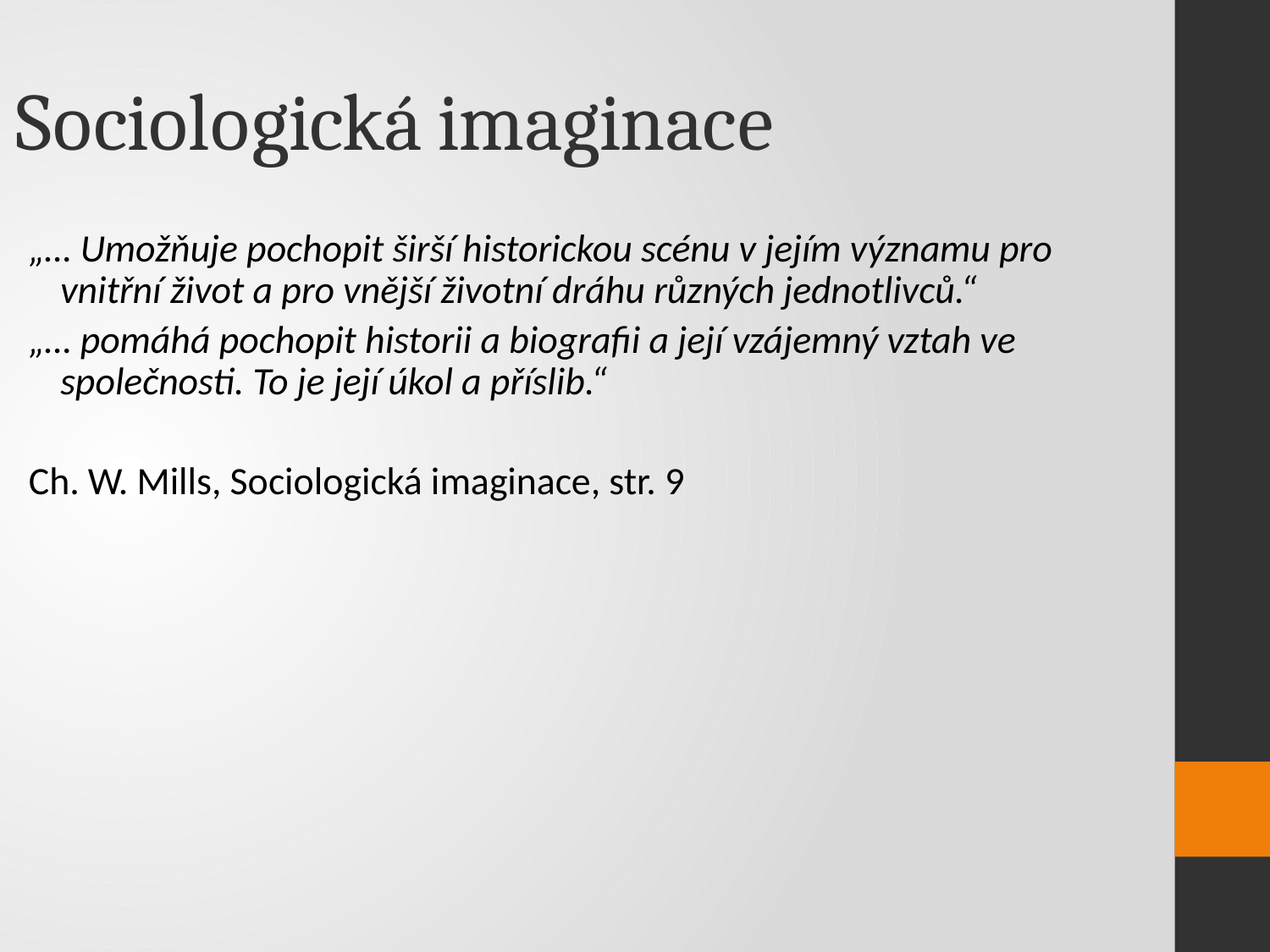

Sociologická imaginace
„… Umožňuje pochopit širší historickou scénu v jejím významu pro vnitřní život a pro vnější životní dráhu různých jednotlivců.“
„… pomáhá pochopit historii a biografii a její vzájemný vztah ve společnosti. To je její úkol a příslib.“

Ch. W. Mills, Sociologická imaginace, str. 9